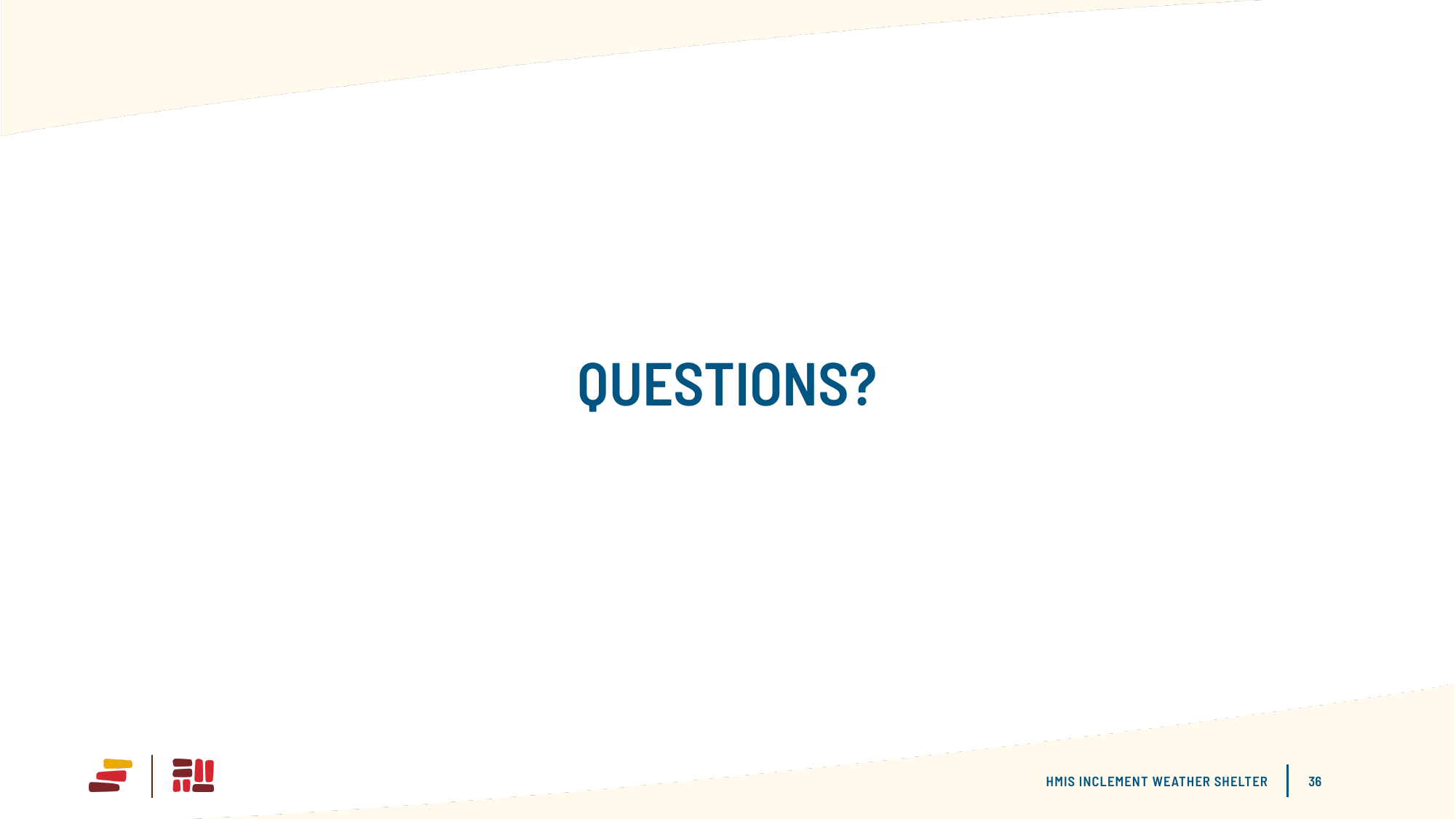

# Questions?

HMIS Inclement Weather Shelter
36